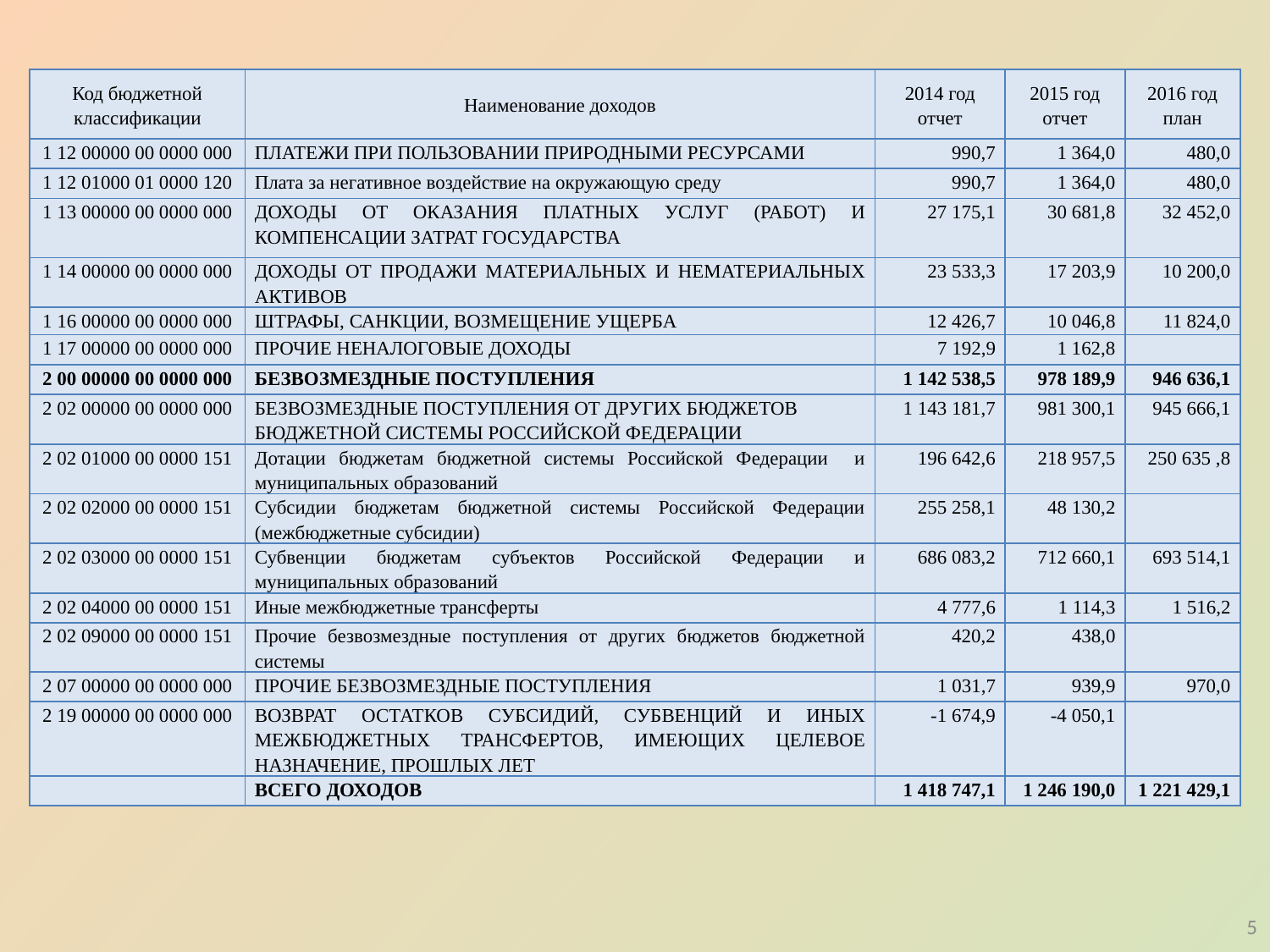

| Код бюджетной классификации | Наименование доходов | 2014 год отчет | 2015 год отчет | 2016 год план |
| --- | --- | --- | --- | --- |
| 1 12 00000 00 0000 000 | ПЛАТЕЖИ ПРИ ПОЛЬЗОВАНИИ ПРИРОДНЫМИ РЕСУРСАМИ | 990,7 | 1 364,0 | 480,0 |
| 1 12 01000 01 0000 120 | Плата за негативное воздействие на окружающую среду | 990,7 | 1 364,0 | 480,0 |
| 1 13 00000 00 0000 000 | ДОХОДЫ ОТ ОКАЗАНИЯ ПЛАТНЫХ УСЛУГ (РАБОТ) И КОМПЕНСАЦИИ ЗАТРАТ ГОСУДАРСТВА | 27 175,1 | 30 681,8 | 32 452,0 |
| 1 14 00000 00 0000 000 | ДОХОДЫ ОТ ПРОДАЖИ МАТЕРИАЛЬНЫХ И НЕМАТЕРИАЛЬНЫХ АКТИВОВ | 23 533,3 | 17 203,9 | 10 200,0 |
| 1 16 00000 00 0000 000 | ШТРАФЫ, САНКЦИИ, ВОЗМЕЩЕНИЕ УЩЕРБА | 12 426,7 | 10 046,8 | 11 824,0 |
| 1 17 00000 00 0000 000 | ПРОЧИЕ НЕНАЛОГОВЫЕ ДОХОДЫ | 7 192,9 | 1 162,8 |  |
| 2 00 00000 00 0000 000 | БЕЗВОЗМЕЗДНЫЕ ПОСТУПЛЕНИЯ | 1 142 538,5 | 978 189,9 | 946 636,1 |
| 2 02 00000 00 0000 000 | БЕЗВОЗМЕЗДНЫЕ ПОСТУПЛЕНИЯ ОТ ДРУГИХ БЮДЖЕТОВ БЮДЖЕТНОЙ СИСТЕМЫ РОССИЙСКОЙ ФЕДЕРАЦИИ | 1 143 181,7 | 981 300,1 | 945 666,1 |
| 2 02 01000 00 0000 151 | Дотации бюджетам бюджетной системы Российской Федерации и муниципальных образований | 196 642,6 | 218 957,5 | 250 635 ,8 |
| 2 02 02000 00 0000 151 | Субсидии бюджетам бюджетной системы Российской Федерации (межбюджетные субсидии) | 255 258,1 | 48 130,2 |  |
| 2 02 03000 00 0000 151 | Субвенции бюджетам субъектов Российской Федерации и муниципальных образований | 686 083,2 | 712 660,1 | 693 514,1 |
| 2 02 04000 00 0000 151 | Иные межбюджетные трансферты | 4 777,6 | 1 114,3 | 1 516,2 |
| 2 02 09000 00 0000 151 | Прочие безвозмездные поступления от других бюджетов бюджетной системы | 420,2 | 438,0 |  |
| 2 07 00000 00 0000 000 | ПРОЧИЕ БЕЗВОЗМЕЗДНЫЕ ПОСТУПЛЕНИЯ | 1 031,7 | 939,9 | 970,0 |
| 2 19 00000 00 0000 000 | ВОЗВРАТ ОСТАТКОВ СУБСИДИЙ, СУБВЕНЦИЙ И ИНЫХ МЕЖБЮДЖЕТНЫХ ТРАНСФЕРТОВ, ИМЕЮЩИХ ЦЕЛЕВОЕ НАЗНАЧЕНИЕ, ПРОШЛЫХ ЛЕТ | -1 674,9 | -4 050,1 |  |
|  | ВСЕГО ДОХОДОВ | 1 418 747,1 | 1 246 190,0 | 1 221 429,1 |
5